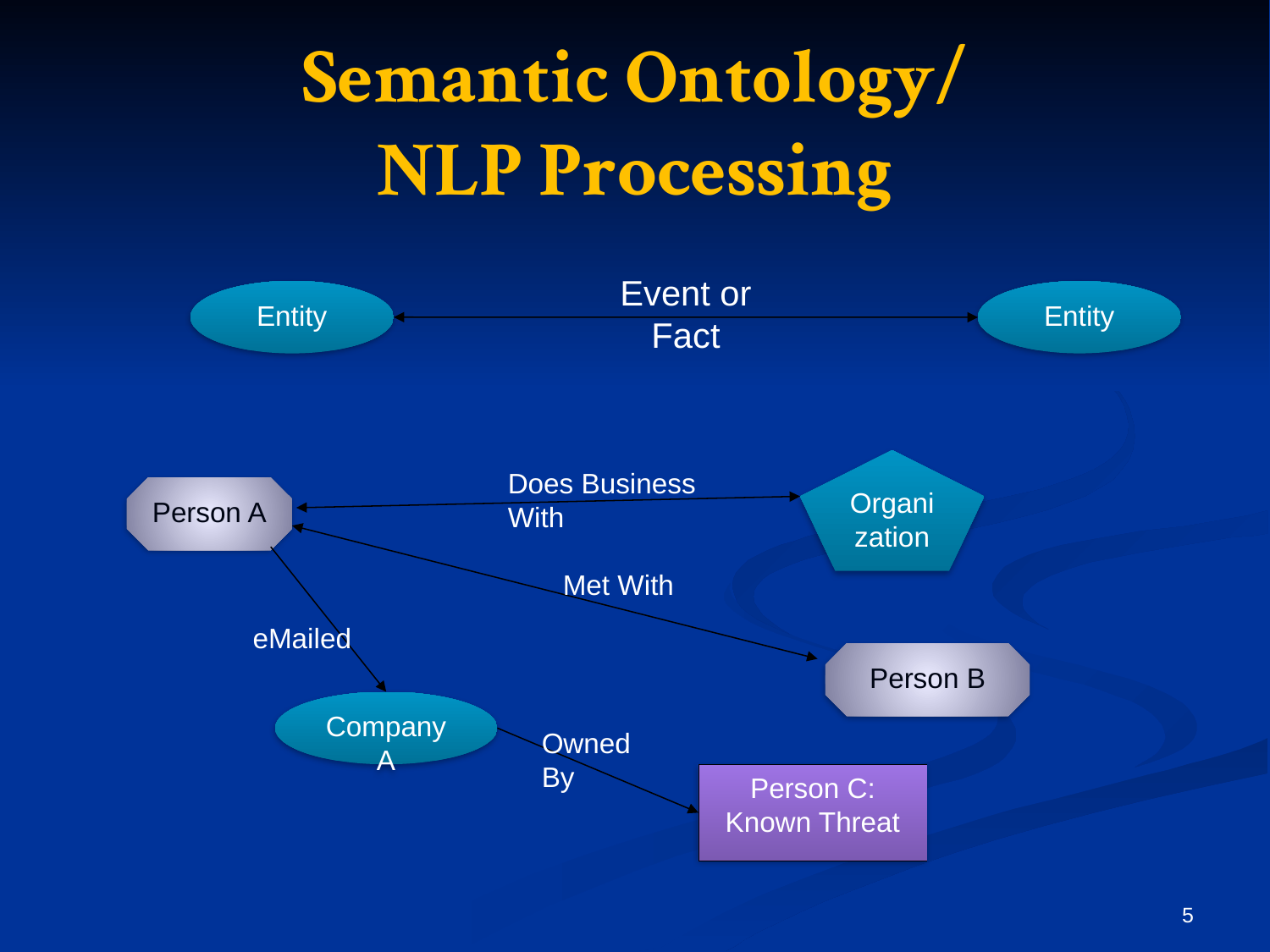

# Semantic Ontology/ NLP Processing

Event or
Fact
Entity
Entity
Organization
Does Business With
Person A
Met With
eMailed
Person B
Company A
Owned By
Person C: Known Threat
5